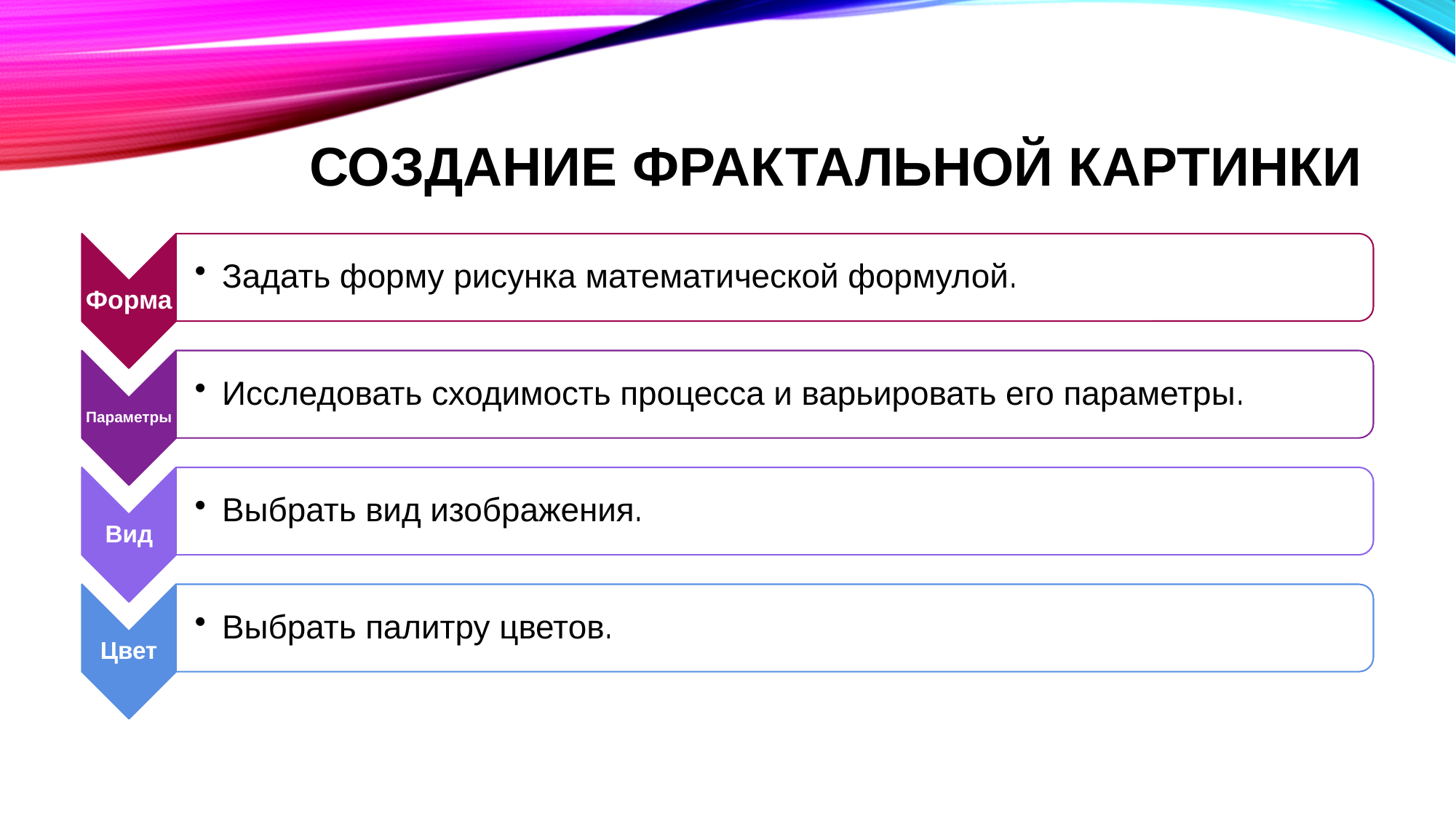

# Создание фрактальной картинки
Форма
Задать форму рисунка математической формулой.
Параметры
Исследовать сходимость процесса и варьировать его параметры.
Вид
Выбрать вид изображения.
Цвет
Выбрать палитру цветов.